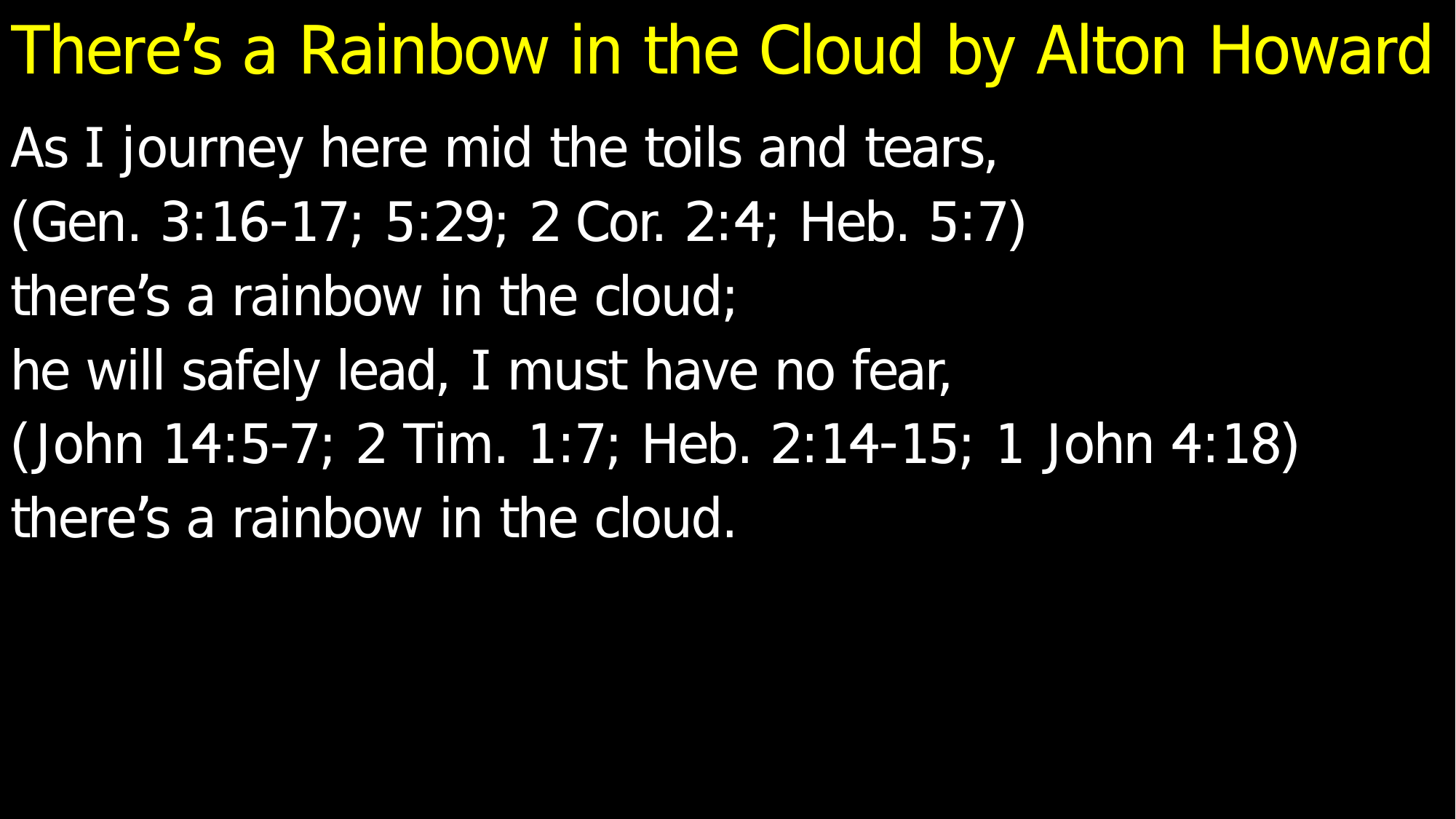

# There’s a Rainbow in the Cloud by Alton Howard
As I journey here mid the toils and tears,
(Gen. 3:16-17; 5:29; 2 Cor. 2:4; Heb. 5:7)
there’s a rainbow in the cloud;
he will safely lead, I must have no fear,
(John 14:5-7; 2 Tim. 1:7; Heb. 2:14-15; 1 John 4:18)
there’s a rainbow in the cloud.